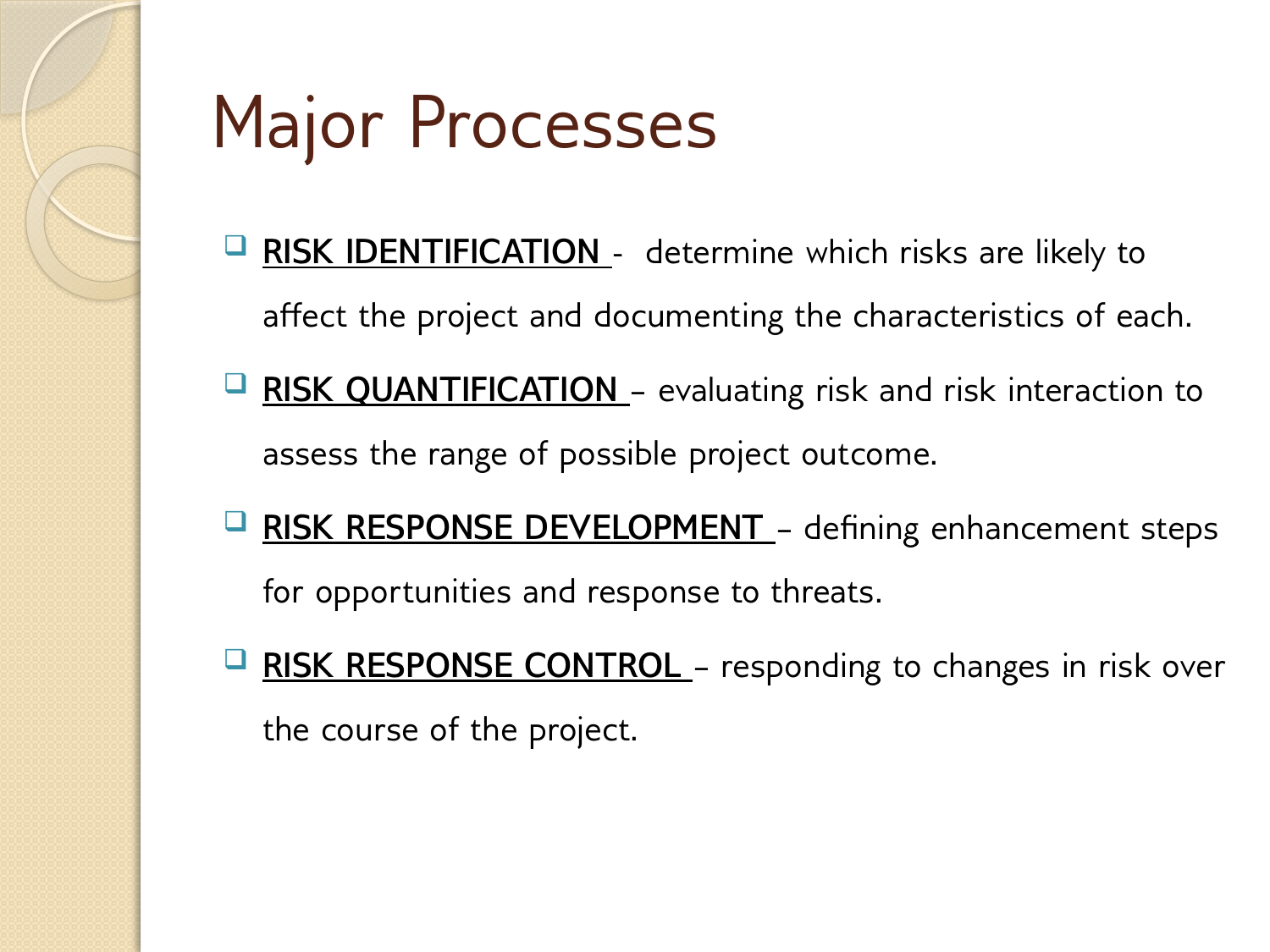

# Major Processes
RISK IDENTIFICATION -  determine which risks are likely to affect the project and documenting the characteristics of each.
RISK QUANTIFICATION – evaluating risk and risk interaction to assess the range of possible project outcome.
RISK RESPONSE DEVELOPMENT – defining enhancement steps for opportunities and response to threats.
RISK RESPONSE CONTROL – responding to changes in risk over the course of the project.